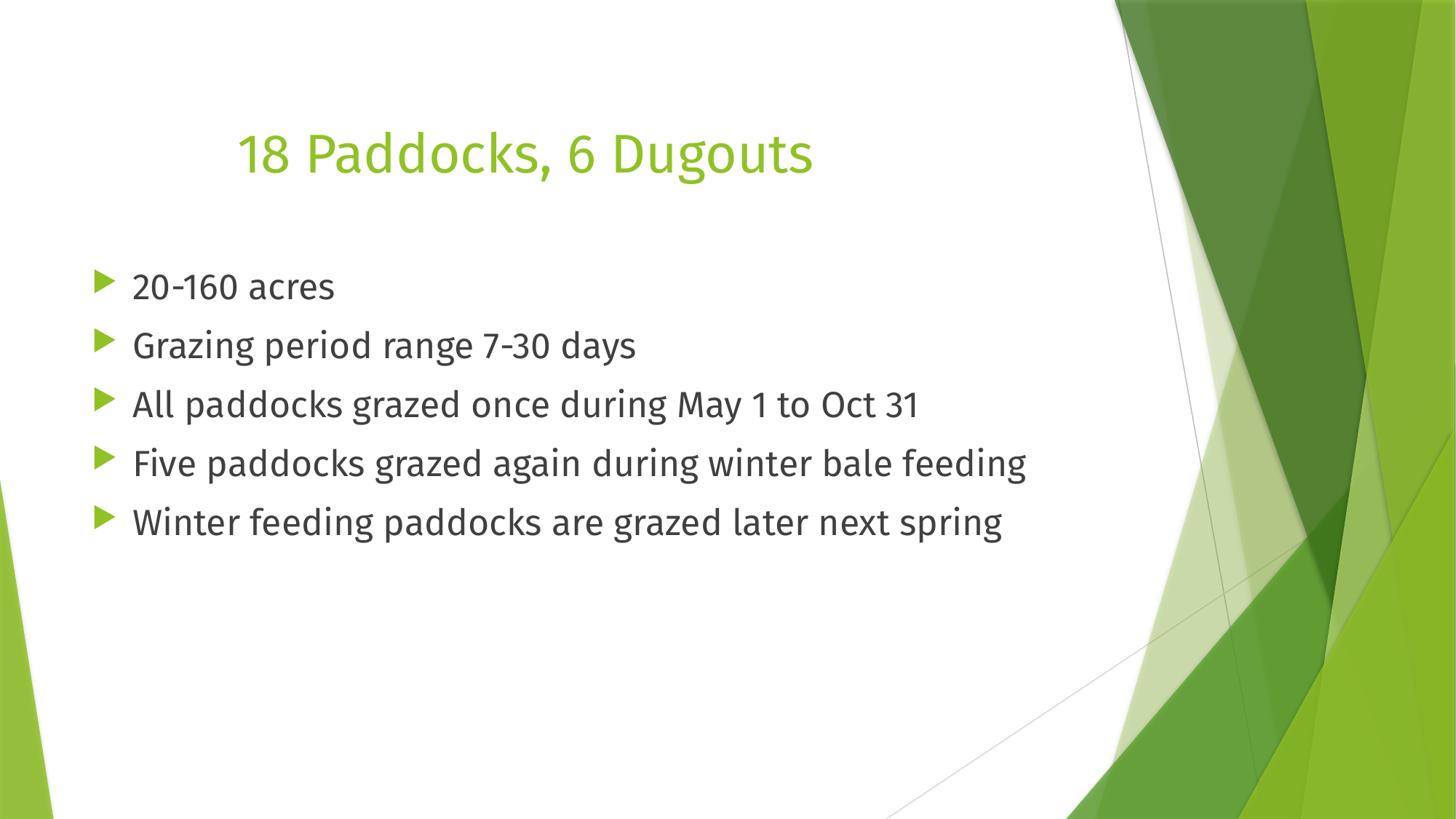

# 18 Paddocks, 6 Dugouts
20-160 acres
Grazing period range 7-30 days
All paddocks grazed once during May 1 to Oct 31
Five paddocks grazed again during winter bale feeding
Winter feeding paddocks are grazed later next spring